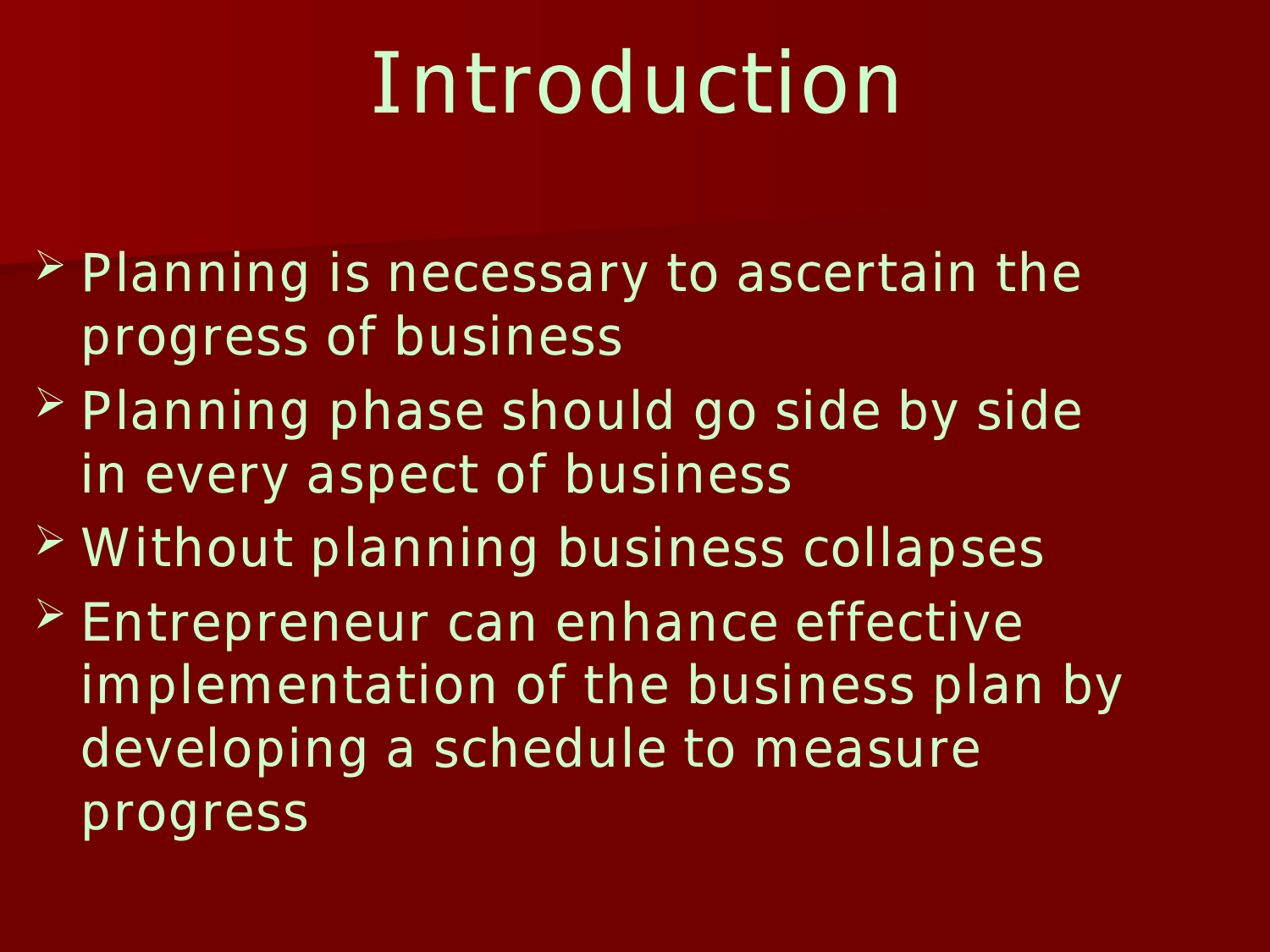

# Introduction
Planning is necessary to ascertain the progress of business
Planning phase should go side by side in every aspect of business
Without planning business collapses
Entrepreneur can enhance effective implementation of the business plan by developing a schedule to measure progress